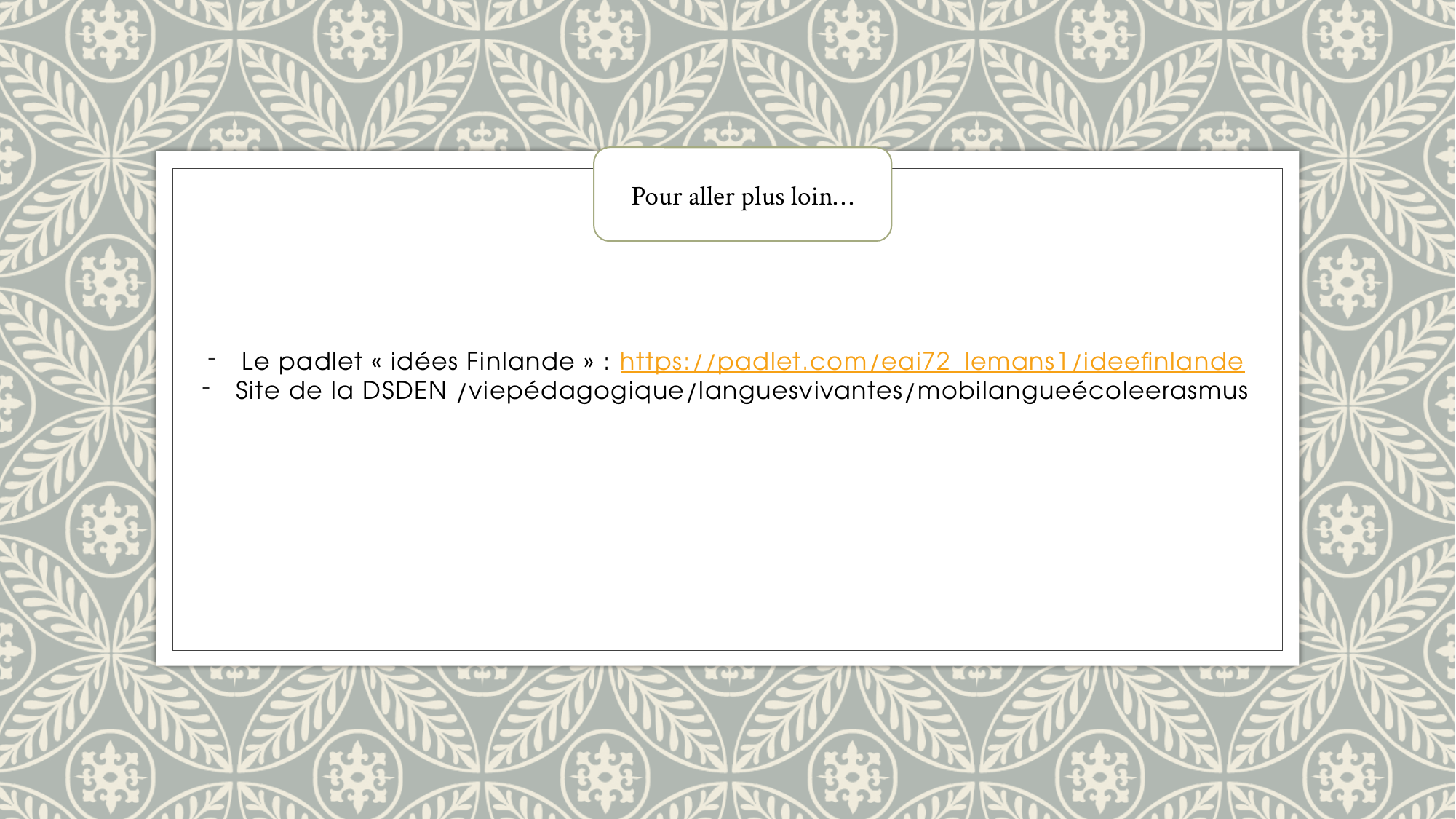

Pour aller plus loin…
Le padlet « idées Finlande » : https://padlet.com/eai72_lemans1/ideefinlande
Site de la DSDEN /viepédagogique/languesvivantes/mobilangueécoleerasmus